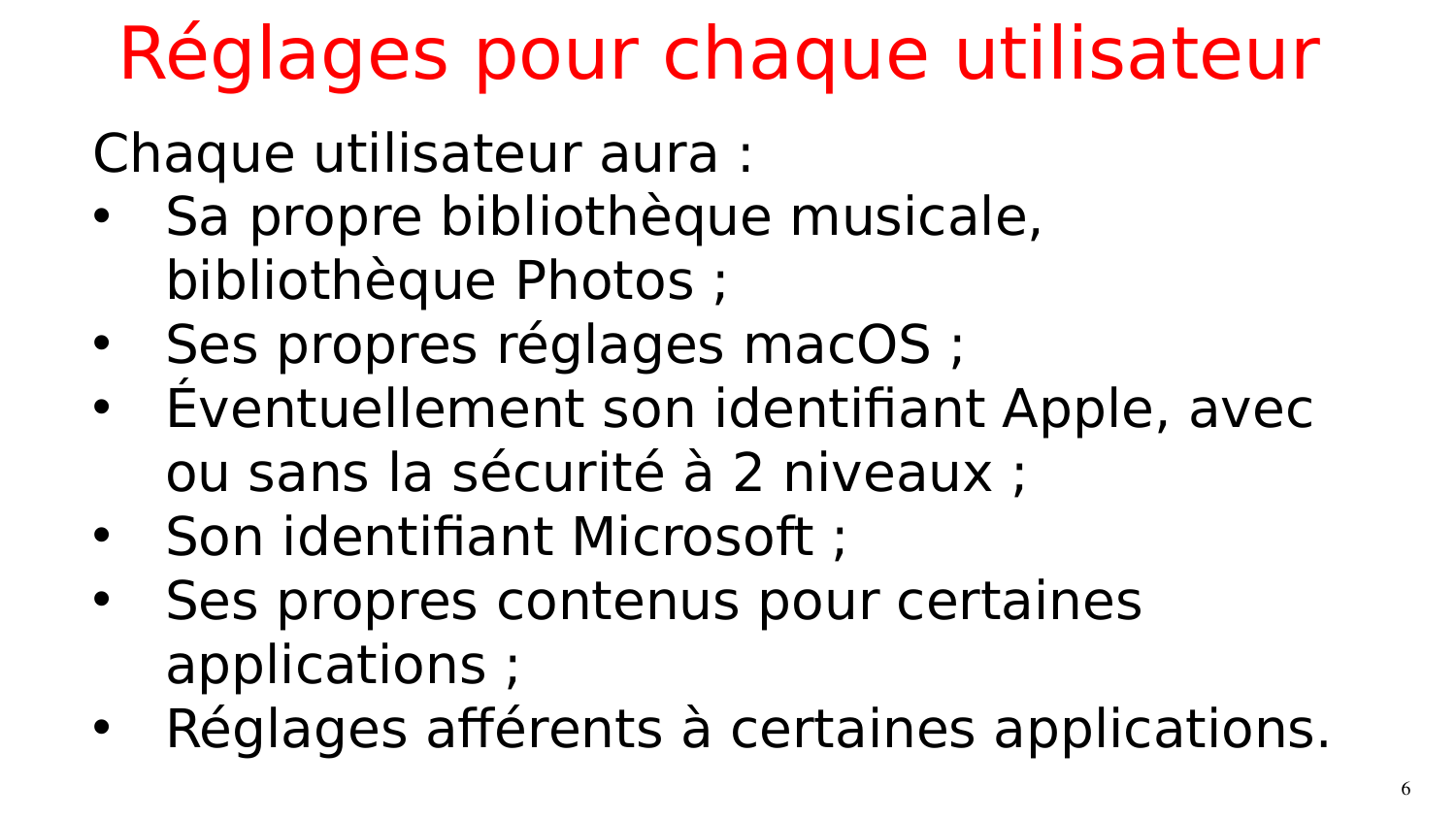

# Réglages pour chaque utilisateur
Chaque utilisateur aura :
Sa propre bibliothèque musicale, bibliothèque Photos ;
Ses propres réglages macOS ;
Éventuellement son identifiant Apple, avec ou sans la sécurité à 2 niveaux ;
Son identifiant Microsoft ;
Ses propres contenus pour certaines applications ;
Réglages afférents à certaines applications.
6